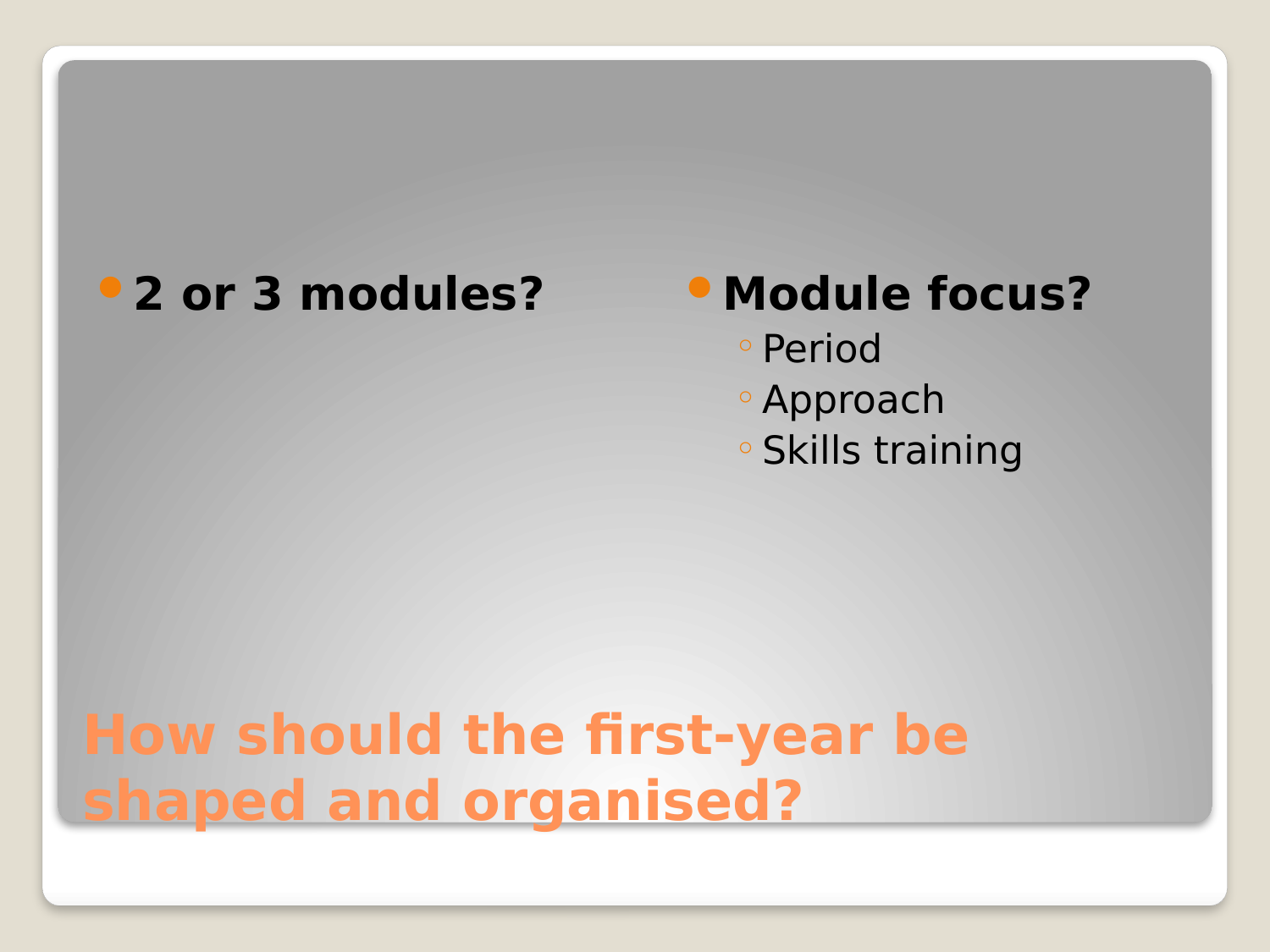

2 or 3 modules?

Module focus?
Period
Approach
Skills training

# How should the first-year be shaped and organised?